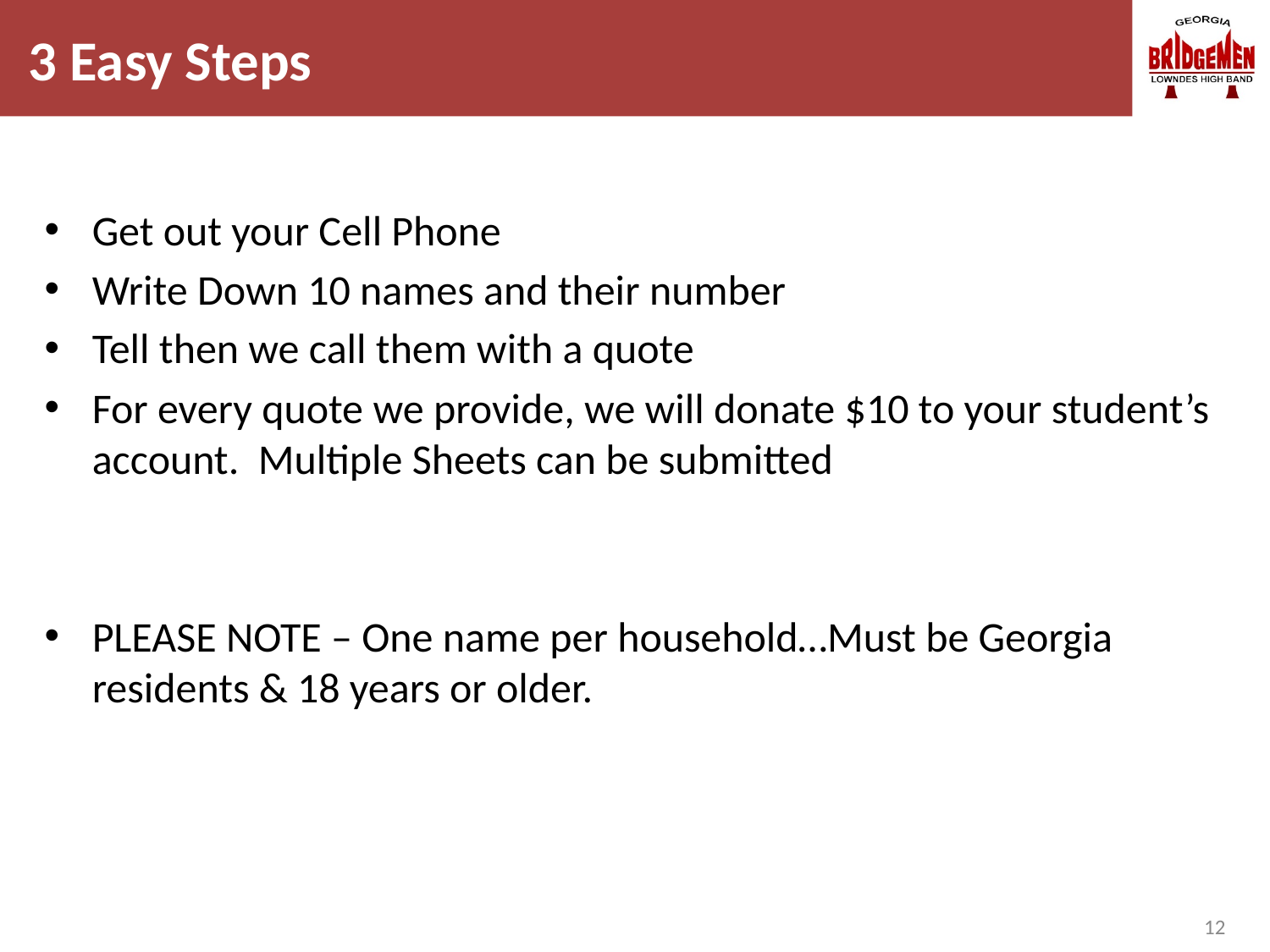

# 3 Easy Steps

Get out your Cell Phone
Write Down 10 names and their number
Tell then we call them with a quote
For every quote we provide, we will donate $10 to your student’s account.  Multiple Sheets can be submitted

PLEASE NOTE – One name per household…Must be Georgia residents & 18 years or older.
12